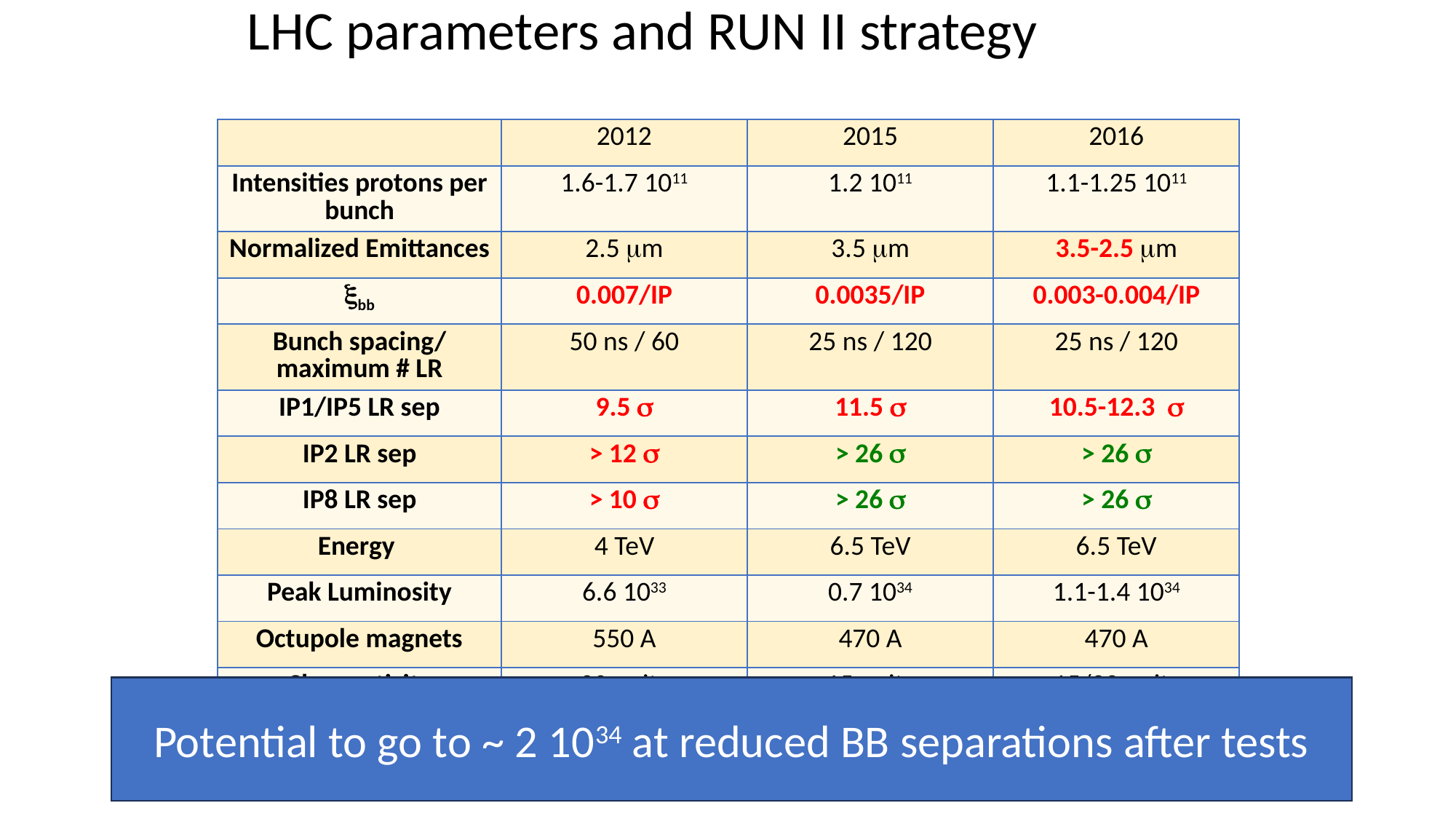

# LHC parameters and RUN II strategy
|  | 2012 | 2015 | 2016 |
| --- | --- | --- | --- |
| Intensities protons per bunch | 1.6-1.7 1011 | 1.2 1011 | 1.1-1.25 1011 |
| Normalized Emittances | 2.5 μm | 3.5 μm | 3.5-2.5 μm |
| ξbb | 0.007/IP | 0.0035/IP | 0.003-0.004/IP |
| Bunch spacing/ maximum # LR | 50 ns / 60 | 25 ns / 120 | 25 ns / 120 |
| IP1/IP5 LR sep | 9.5 σ | 11.5 σ | 10.5-12.3 σ |
| IP2 LR sep | > 12 σ | > 26 σ | > 26 σ |
| IP8 LR sep | > 10 σ | > 26 σ | > 26 σ |
| Energy | 4 TeV | 6.5 TeV | 6.5 TeV |
| Peak Luminosity | 6.6 1033 | 0.7 1034 | 1.1-1.4 1034 |
| Octupole magnets | 550 A | 470 A | 470 A |
| Chromaticity | 20 units | 15 units | 15/22 units |
Potential to go to ~ 2 1034 at reduced BB separations after tests
16